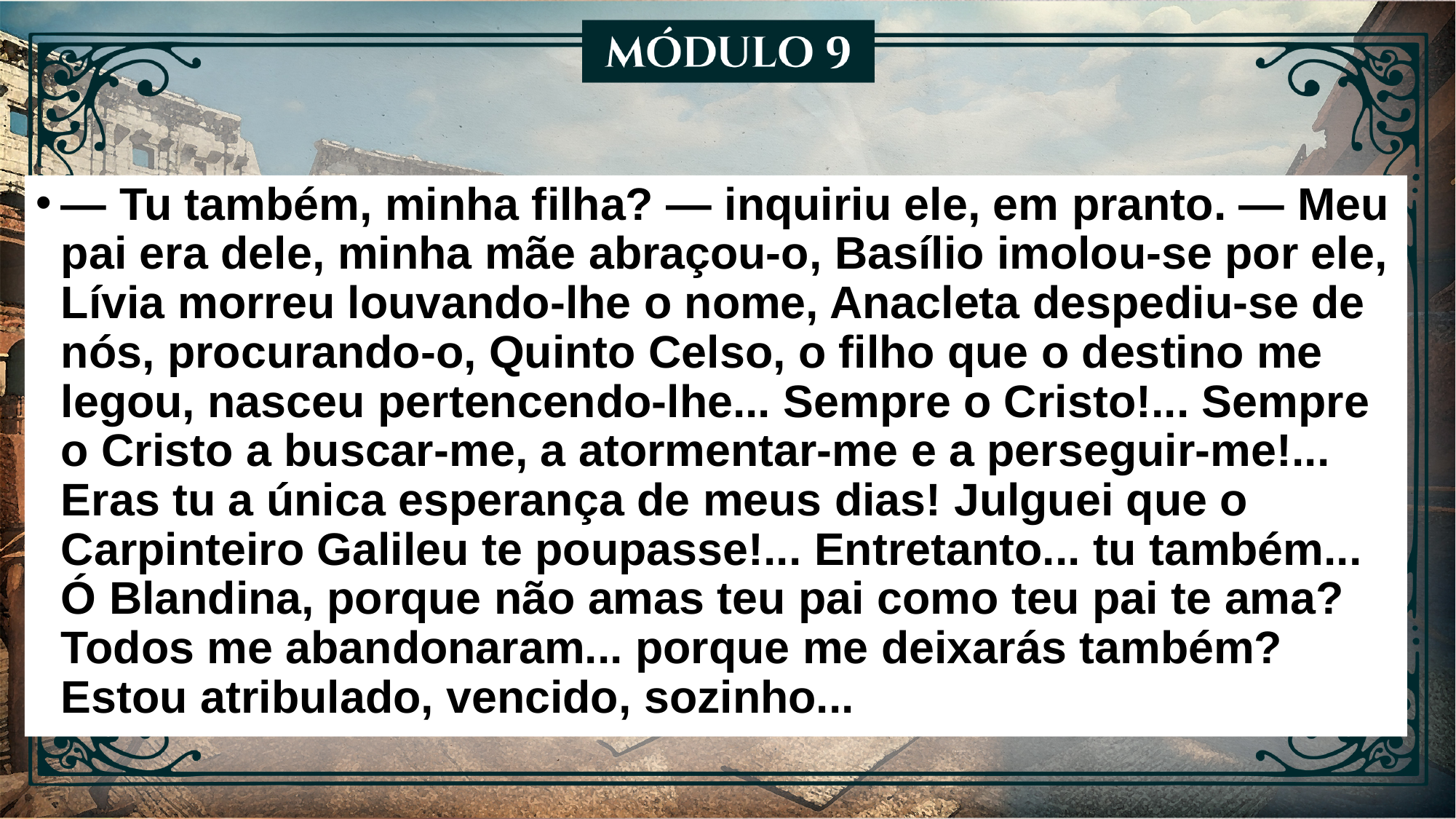

— Tu também, minha filha? — inquiriu ele, em pranto. — Meu pai era dele, minha mãe abraçou-o, Basílio imolou-se por ele, Lívia morreu louvando-lhe o nome, Anacleta despediu-se de nós, procurando-o, Quinto Celso, o filho que o destino me legou, nasceu pertencendo-lhe... Sempre o Cristo!... Sempre o Cristo a buscar-me, a atormentar-me e a perseguir-me!... Eras tu a única esperança de meus dias! Julguei que o Carpinteiro Galileu te poupasse!... Entretanto... tu também... Ó Blandina, porque não amas teu pai como teu pai te ama? Todos me abandonaram... porque me deixarás também? Estou atribulado, vencido, sozinho...